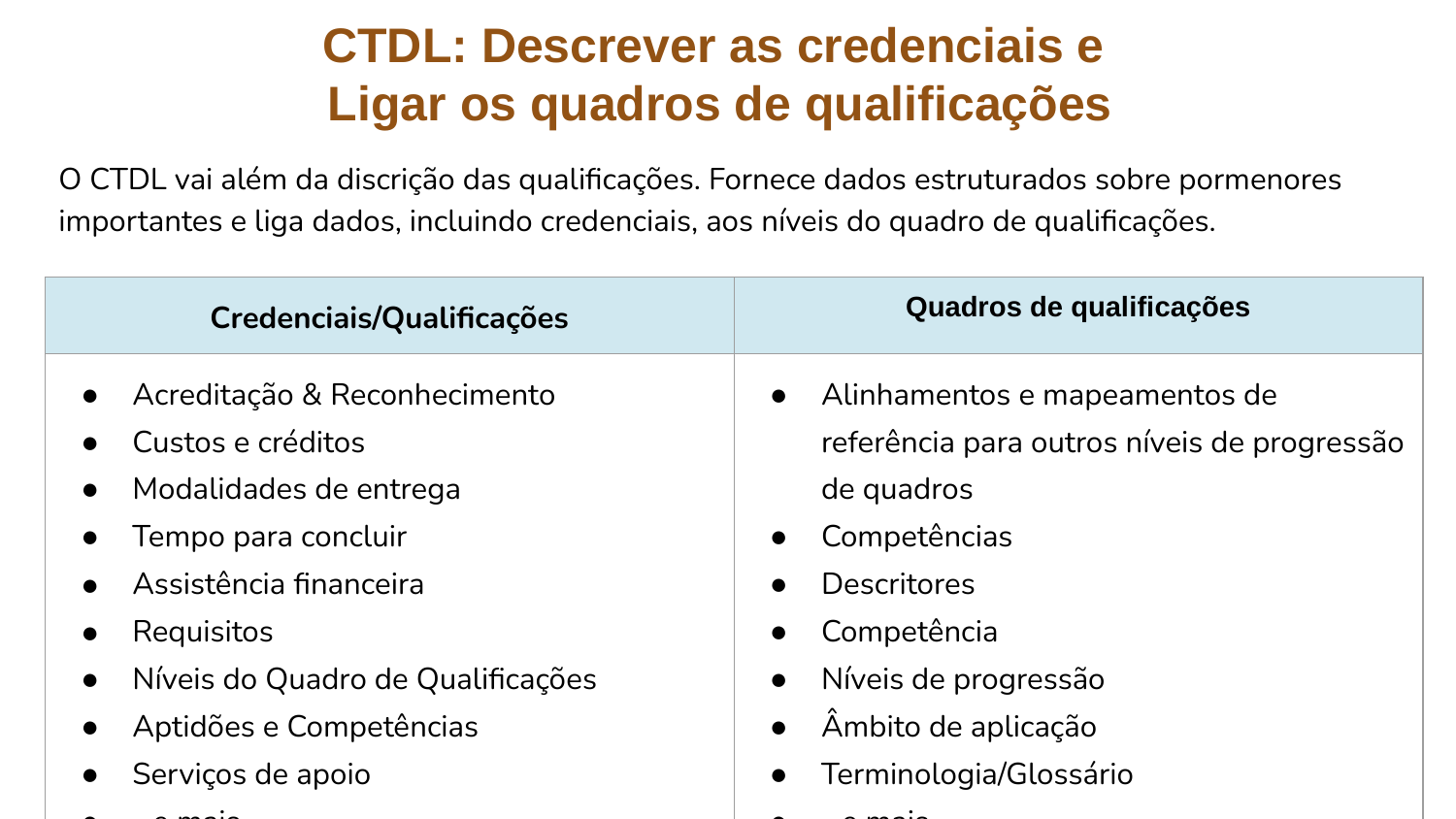

CTDL: Descrever as credenciais e
Ligar os quadros de qualificações
O CTDL vai além da discrição das qualificações. Fornece dados estruturados sobre pormenores importantes e liga dados, incluindo credenciais, aos níveis do quadro de qualificações.
| Credenciais/Qualificações | Quadros de qualificações |
| --- | --- |
| Acreditação & Reconhecimento Custos e créditos Modalidades de entrega Tempo para concluir Assistência financeira Requisitos Níveis do Quadro de Qualificações Aptidões e Competências Serviços de apoio ...e mais | Alinhamentos e mapeamentos de referência para outros níveis de progressão de quadros Competências Descritores Competência Níveis de progressão Âmbito de aplicação Terminologia/Glossário ...e mais |
8